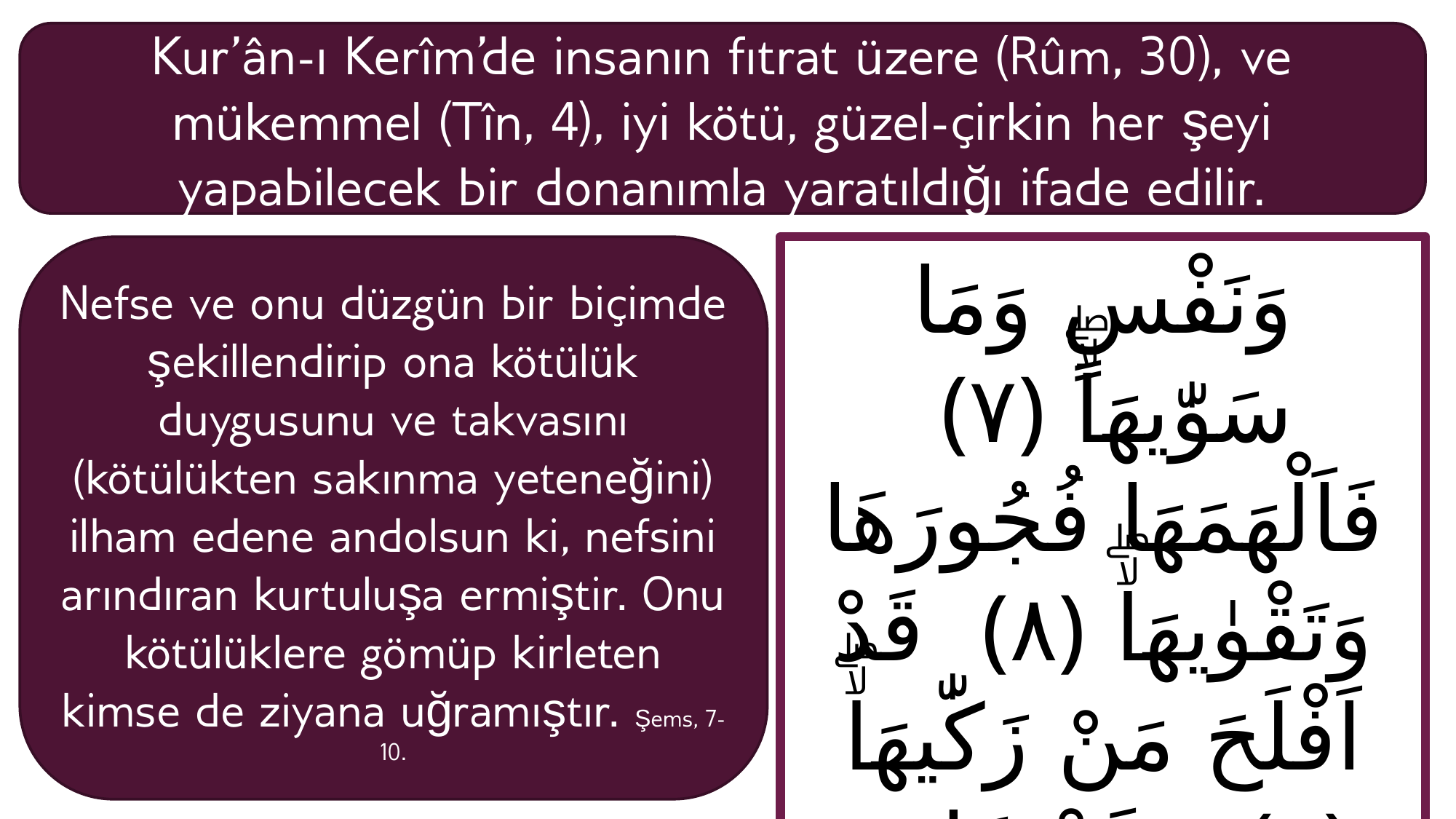

Kur’ân-ı Kerîm’de insanın fıtrat üzere (Rûm, 30), ve mükemmel (Tîn, 4), iyi kötü, güzel-çirkin her şeyi yapabilecek bir donanımla yaratıldığı ifade edilir.
Nefse ve onu düzgün bir biçimde şekillendirip ona kötülük duygusunu ve takvasını (kötülükten sakınma yeteneğini) ilham edene andolsun ki, nefsini arındıran kurtuluşa ermiştir. Onu kötülüklere gömüp kirleten kimse de ziyana uğramıştır. Şems, 7-10.
وَنَفْسٍ وَمَا سَوّٰيهَاۙۖ ﴿٧﴾  فَاَلْهَمَهَا فُجُورَهَا وَتَقْوٰيهَاۙۖ ﴿٨﴾  قَدْ اَفْلَحَ مَنْ زَكّٰيهَاۙۖ ﴿٩﴾  وَقَدْ خَابَ مَنْ دَسّٰيهَاۜ ﴿١٠﴾